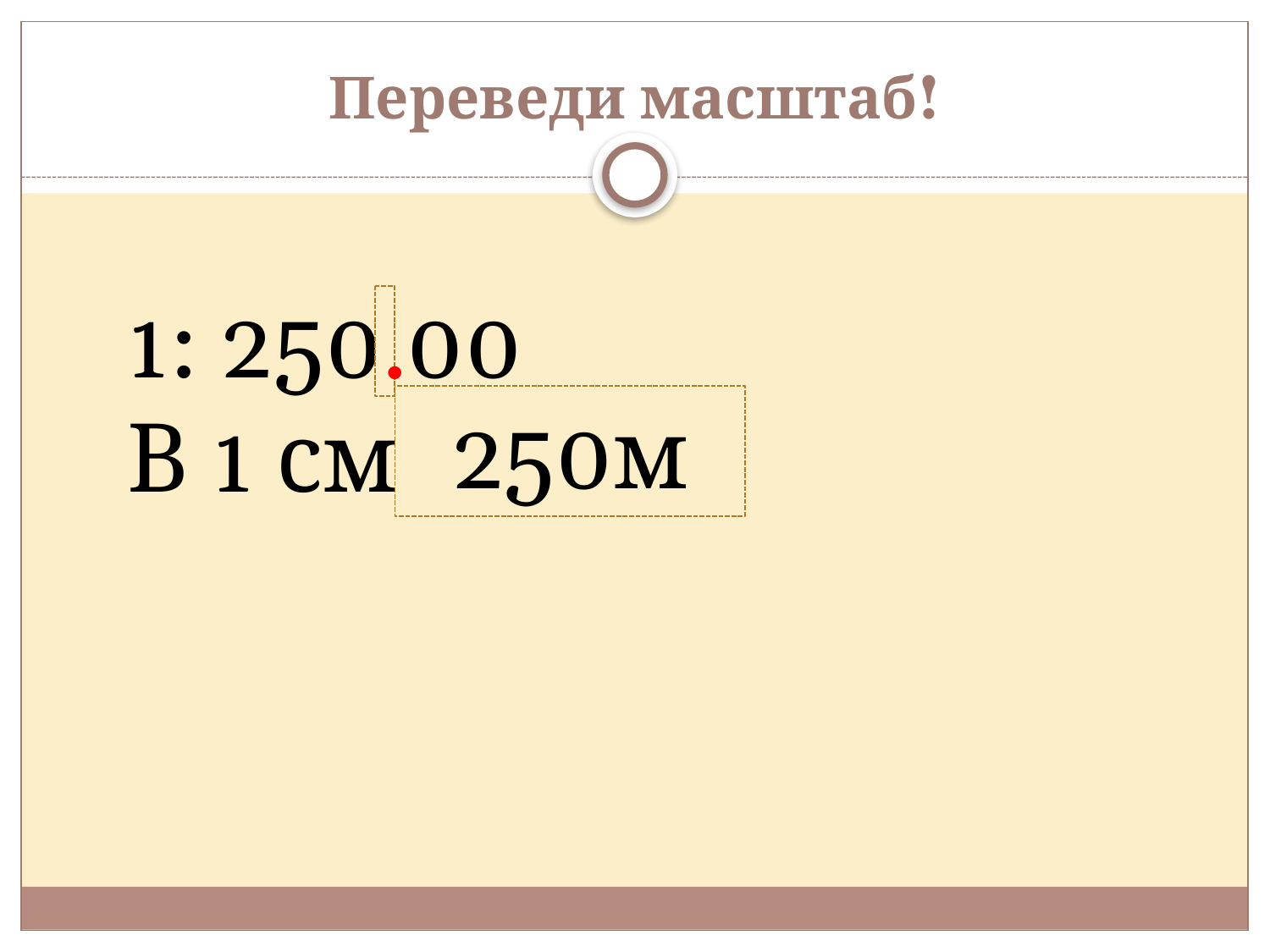

# Переведи масштаб!

1: 250 00
В 1 см
.
250м